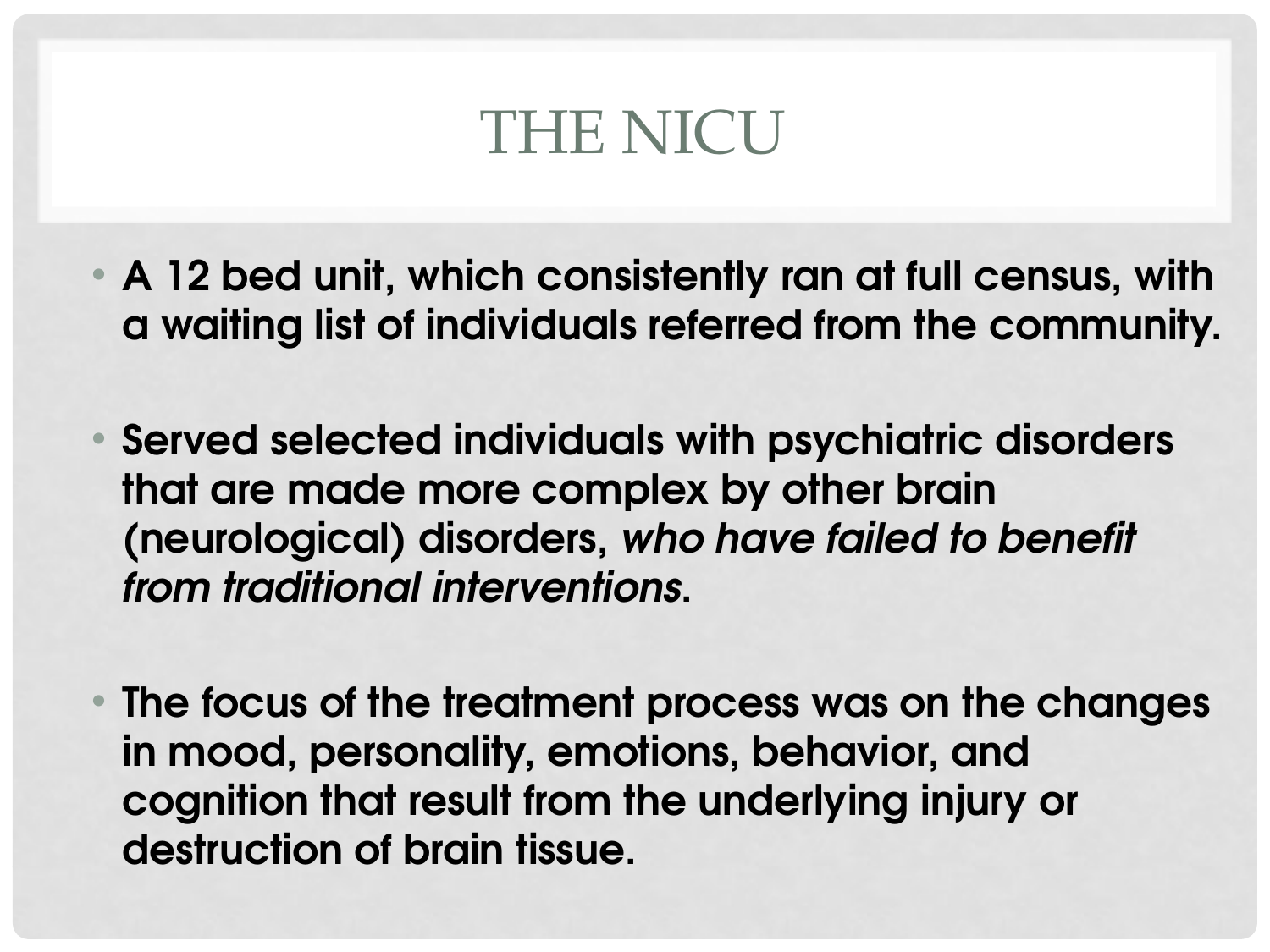

# ThE NICU
A 12 bed unit, which consistently ran at full census, with a waiting list of individuals referred from the community.

Served selected individuals with psychiatric disorders that are made more complex by other brain (neurological) disorders, who have failed to benefit from traditional interventions.

The focus of the treatment process was on the changes in mood, personality, emotions, behavior, and cognition that result from the underlying injury or destruction of brain tissue.